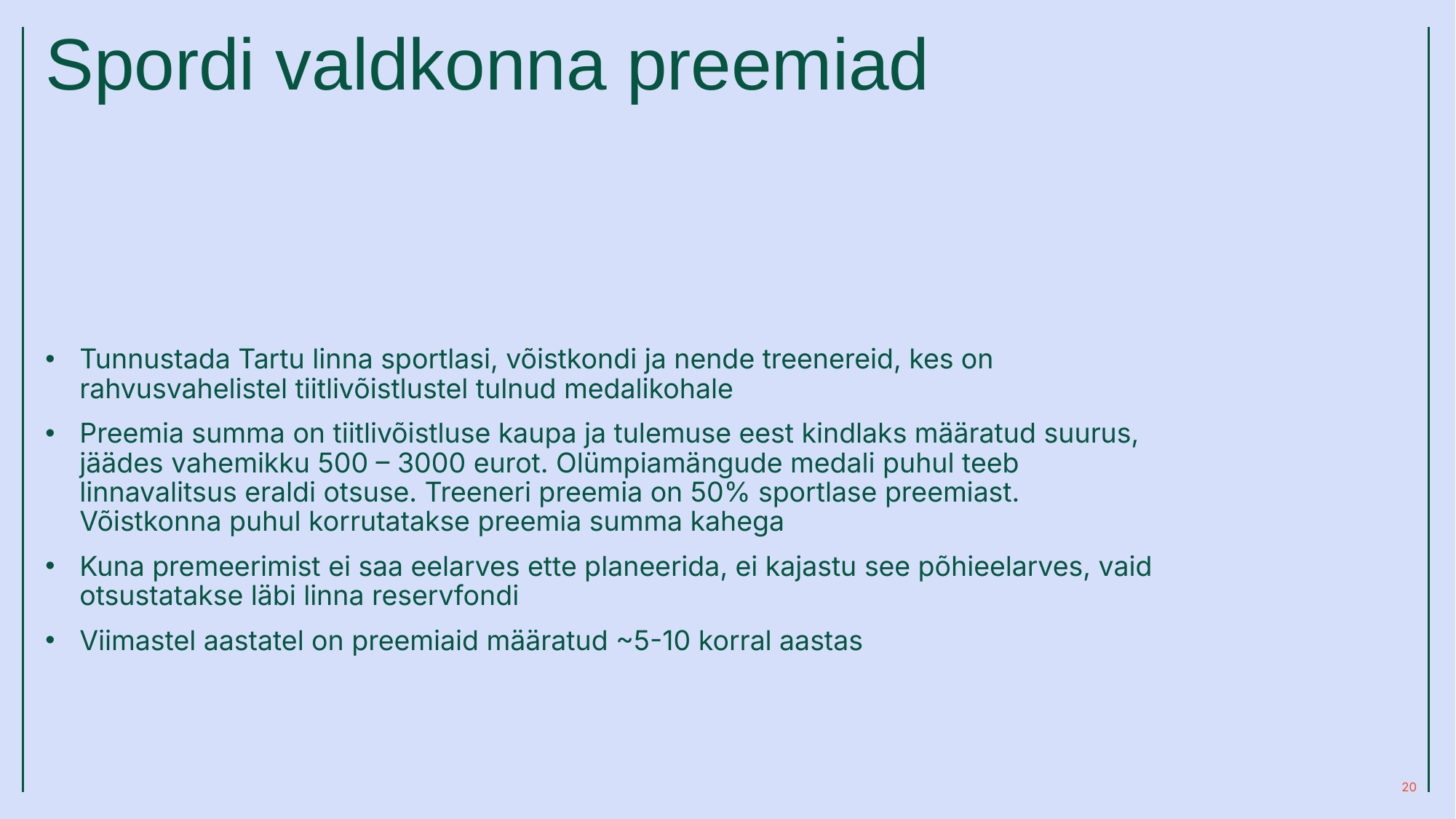

# Spordi valdkonna preemiad
Tunnustada Tartu linna sportlasi, võistkondi ja nende treenereid, kes on rahvusvahelistel tiitlivõistlustel tulnud medalikohale
Preemia summa on tiitlivõistluse kaupa ja tulemuse eest kindlaks määratud suurus, jäädes vahemikku 500 – 3000 eurot. Olümpiamängude medali puhul teeb linnavalitsus eraldi otsuse. Treeneri preemia on 50% sportlase preemiast. Võistkonna puhul korrutatakse preemia summa kahega
Kuna premeerimist ei saa eelarves ette planeerida, ei kajastu see põhieelarves, vaid otsustatakse läbi linna reservfondi
Viimastel aastatel on preemiaid määratud ~5-10 korral aastas

20